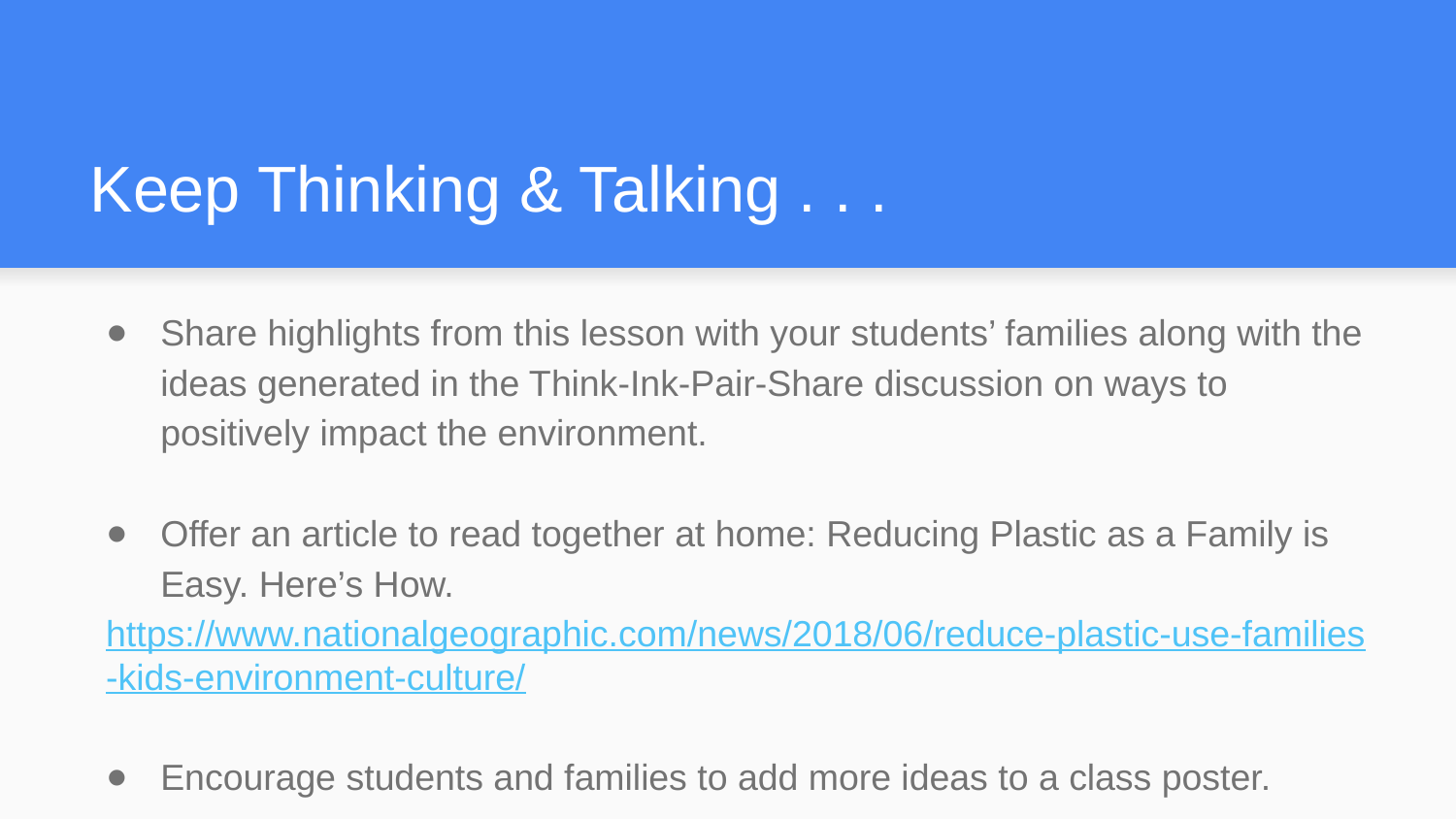

# Keep Thinking & Talking . . .
Share highlights from this lesson with your students’ families along with the ideas generated in the Think-Ink-Pair-Share discussion on ways to positively impact the environment.

Offer an article to read together at home: Reducing Plastic as a Family is Easy. Here’s How.
https://www.nationalgeographic.com/news/2018/06/reduce-plastic-use-families-kids-environment-culture/

Encourage students and families to add more ideas to a class poster.